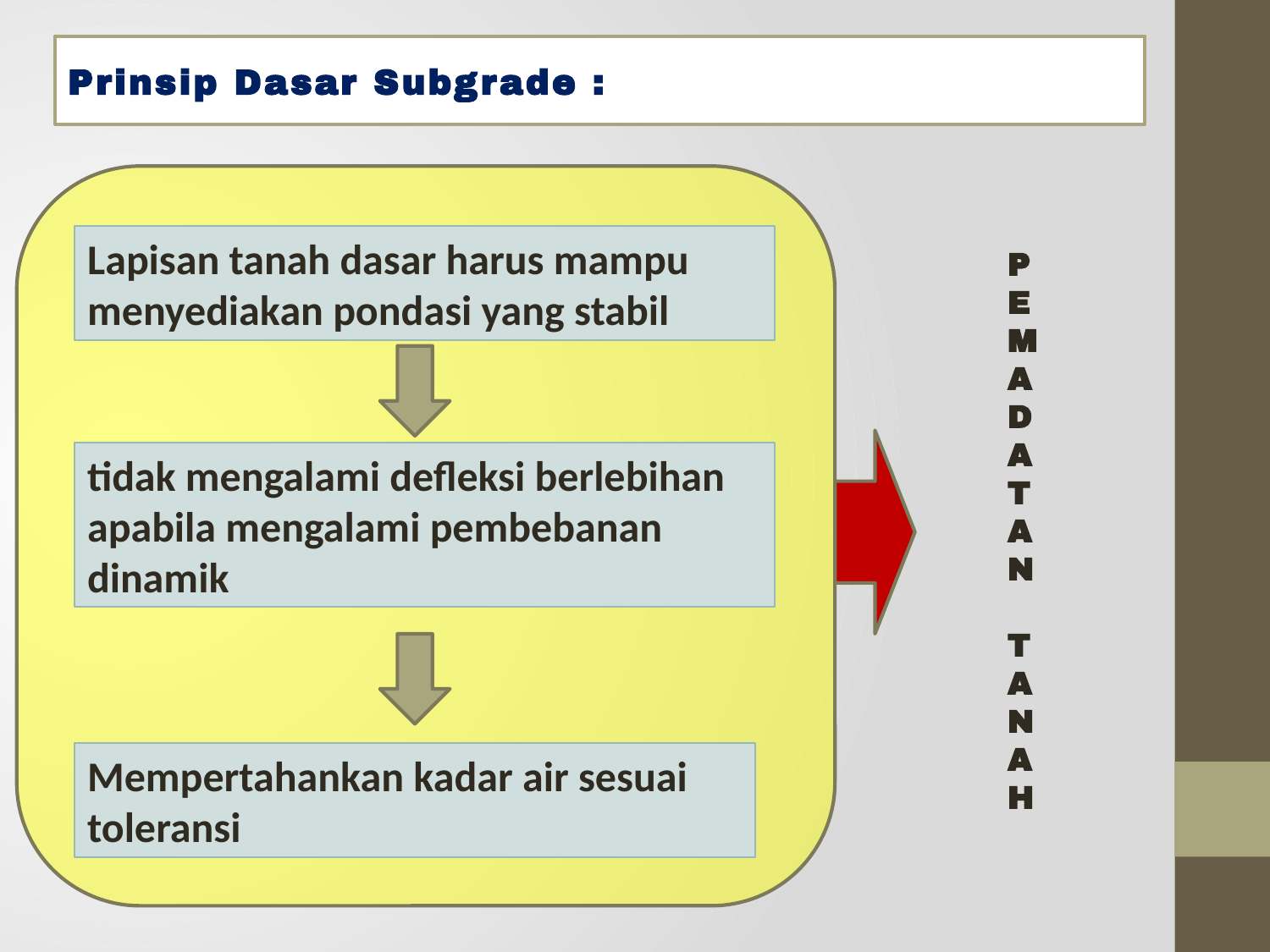

# Prinsip Dasar Subgrade :

Lapisan tanah dasar harus mampu menyediakan pondasi yang stabil
PEMADATAN

TANAH

tidak mengalami defleksi berlebihan apabila mengalami pembebanan dinamik

Mempertahankan kadar air sesuai toleransi